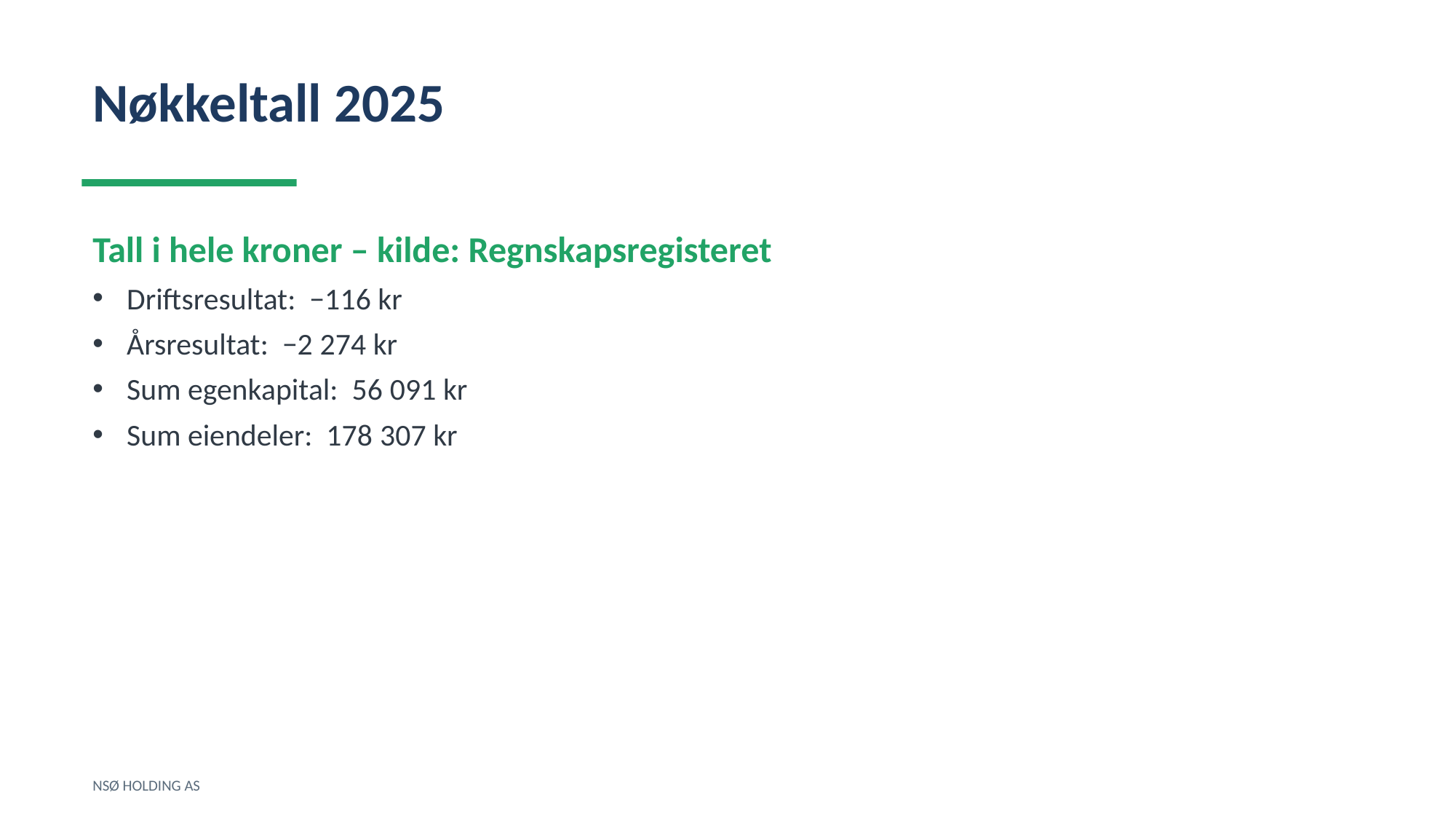

Nøkkeltall 2025

Tall i hele kroner – kilde: Regnskapsregisteret
Driftsresultat:  −116 kr
Årsresultat:  −2 274 kr
Sum egenkapital:  56 091 kr
Sum eiendeler:  178 307 kr
NSØ HOLDING AS